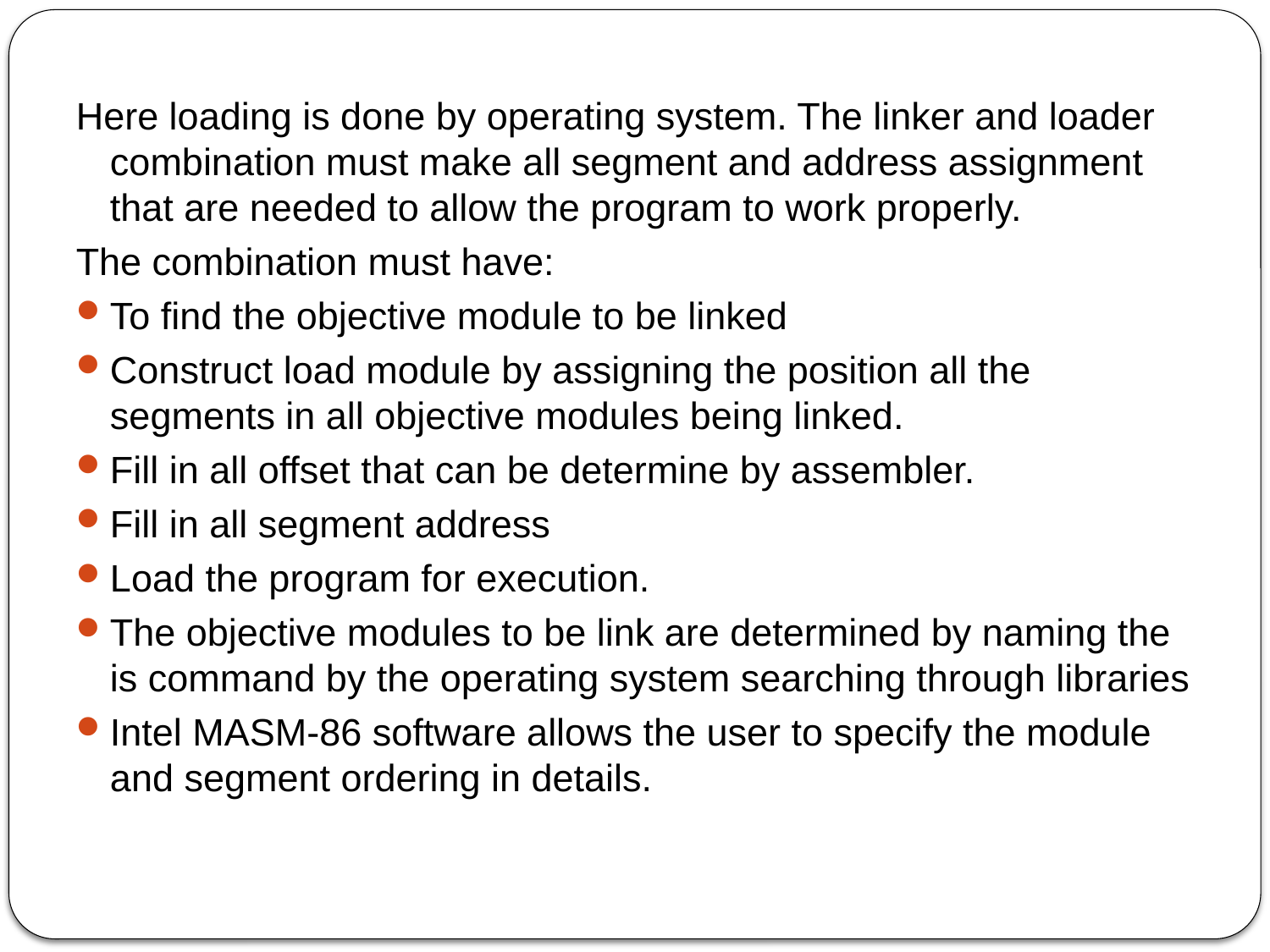

Here loading is done by operating system. The linker and loader combination must make all segment and address assignment that are needed to allow the program to work properly.
The combination must have:
To find the objective module to be linked
Construct load module by assigning the position all the segments in all objective modules being linked.
Fill in all offset that can be determine by assembler.
Fill in all segment address
Load the program for execution.
The objective modules to be link are determined by naming the is command by the operating system searching through libraries
Intel MASM-86 software allows the user to specify the module and segment ordering in details.